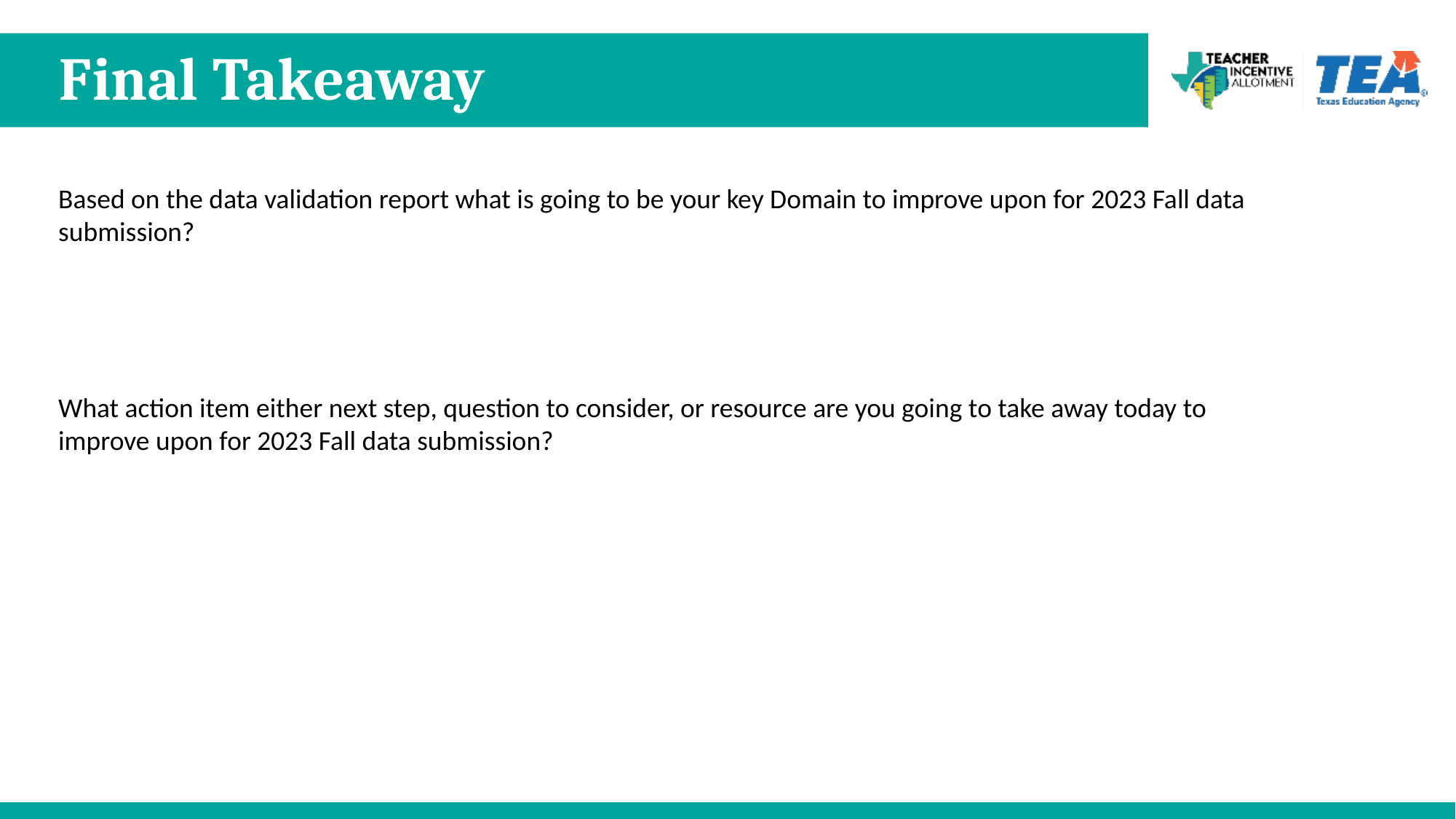

# Final Takeaway
Based on the data validation report what is going to be your key Domain to improve upon for 2023 Fall data submission?
What action item either next step, question to consider, or resource are you going to take away today to improve upon for 2023 Fall data submission?